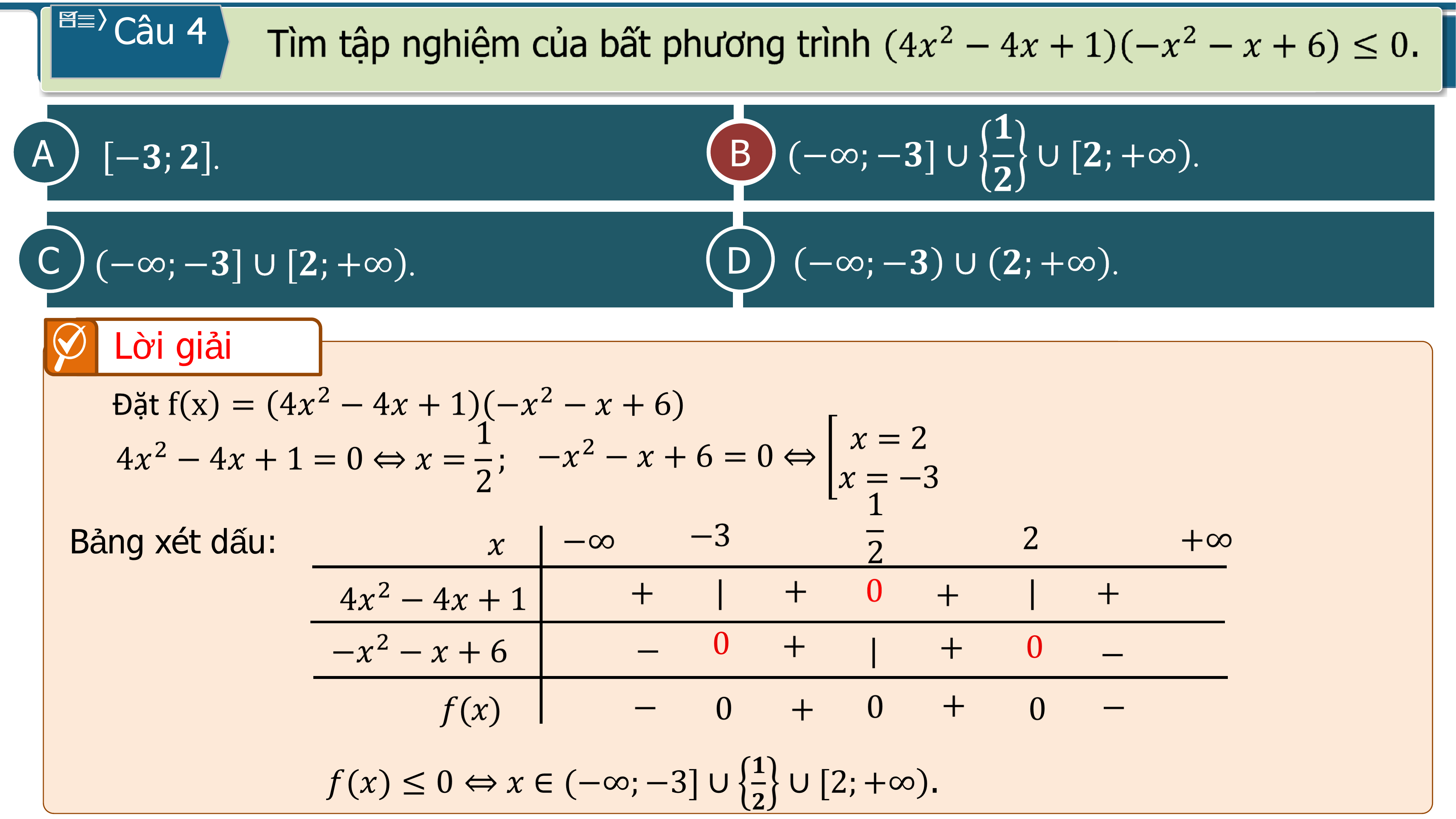

Câu 4

A

B
B

C

D

Lời giải

Bảng xét dấu: